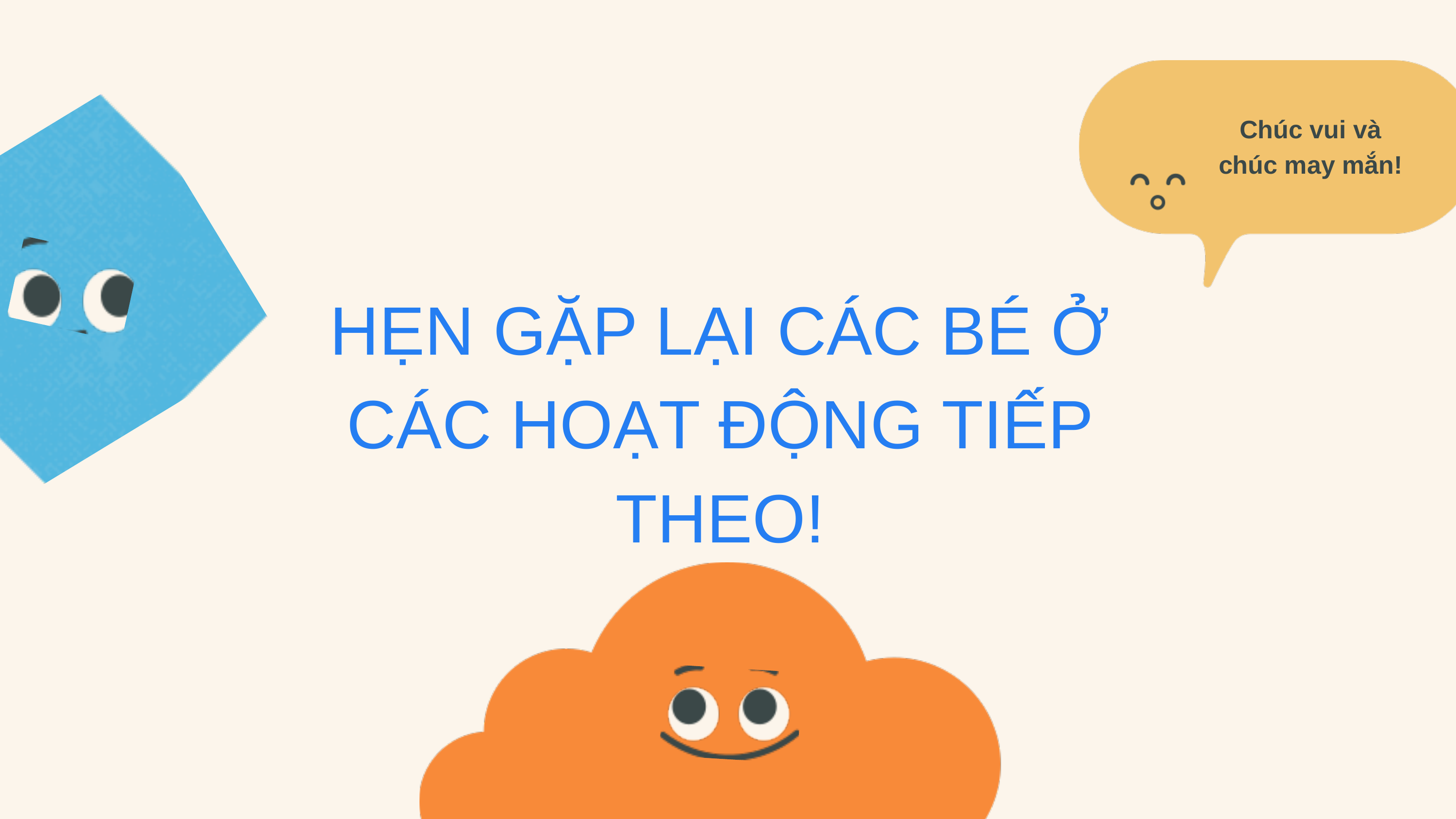

Chúc vui và
chúc may mắn!

HẸN GẶP LẠI CÁC BÉ Ở CÁC HOẠT ĐỘNG TIẾP THEO!